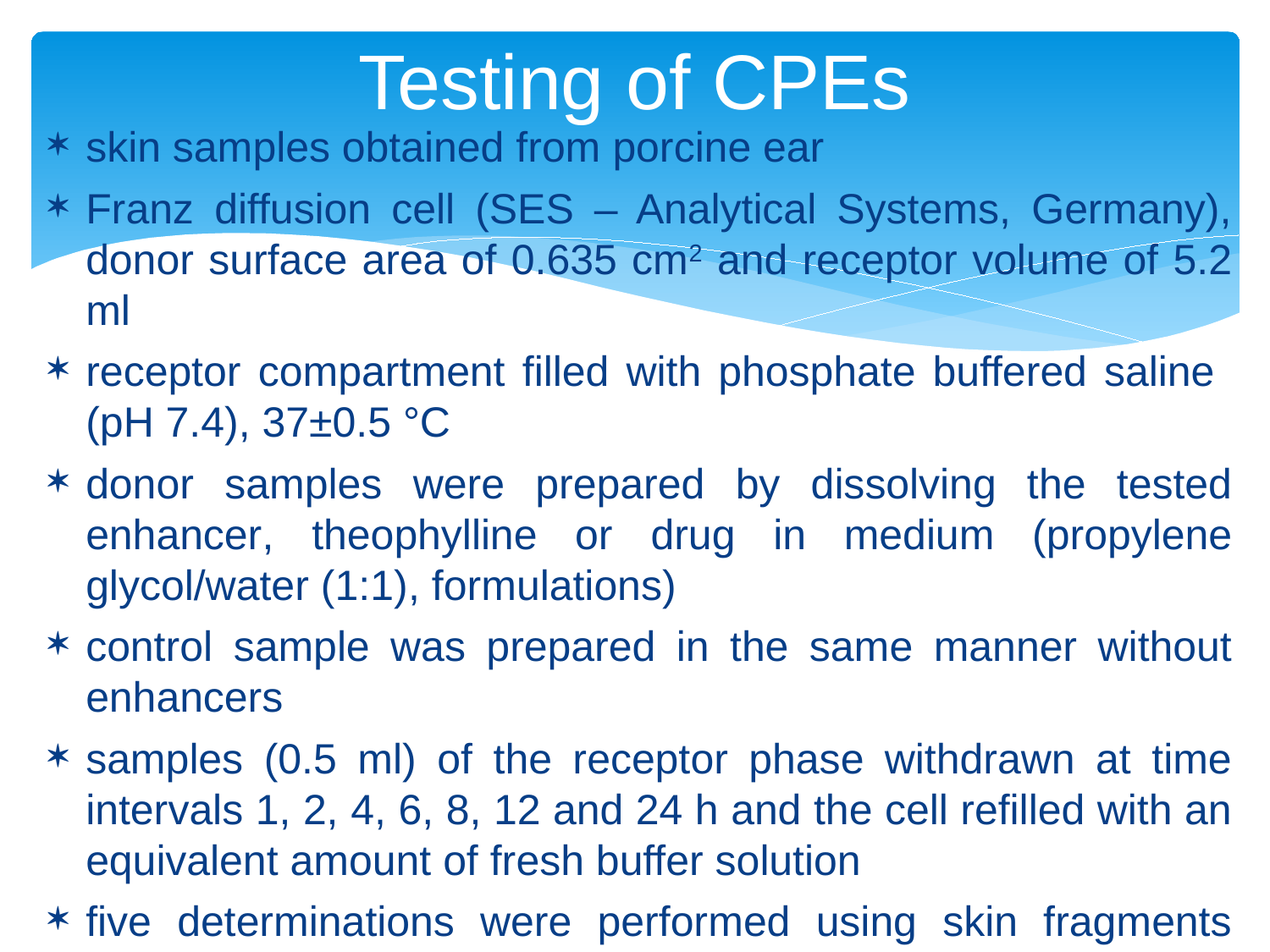

# Testing of CPEs
skin samples obtained from porcine ear
Franz diffusion cell (SES – Analytical Systems, Germany), donor surface area of 0.635 cm2 and receptor volume of 5.2 ml
receptor compartment filled with phosphate buffered saline
(pH 7.4), 37±0.5 °C
donor samples were prepared by dissolving the tested enhancer, theophylline or drug in medium (propylene glycol/water (1:1), formulations)
control sample was prepared in the same manner without enhancers
samples (0.5 ml) of the receptor phase withdrawn at time intervals 1, 2, 4, 6, 8, 12 and 24 h and the cell refilled with an equivalent amount of fresh buffer solution
five determinations were performed using skin fragments from 2 animals for each compound